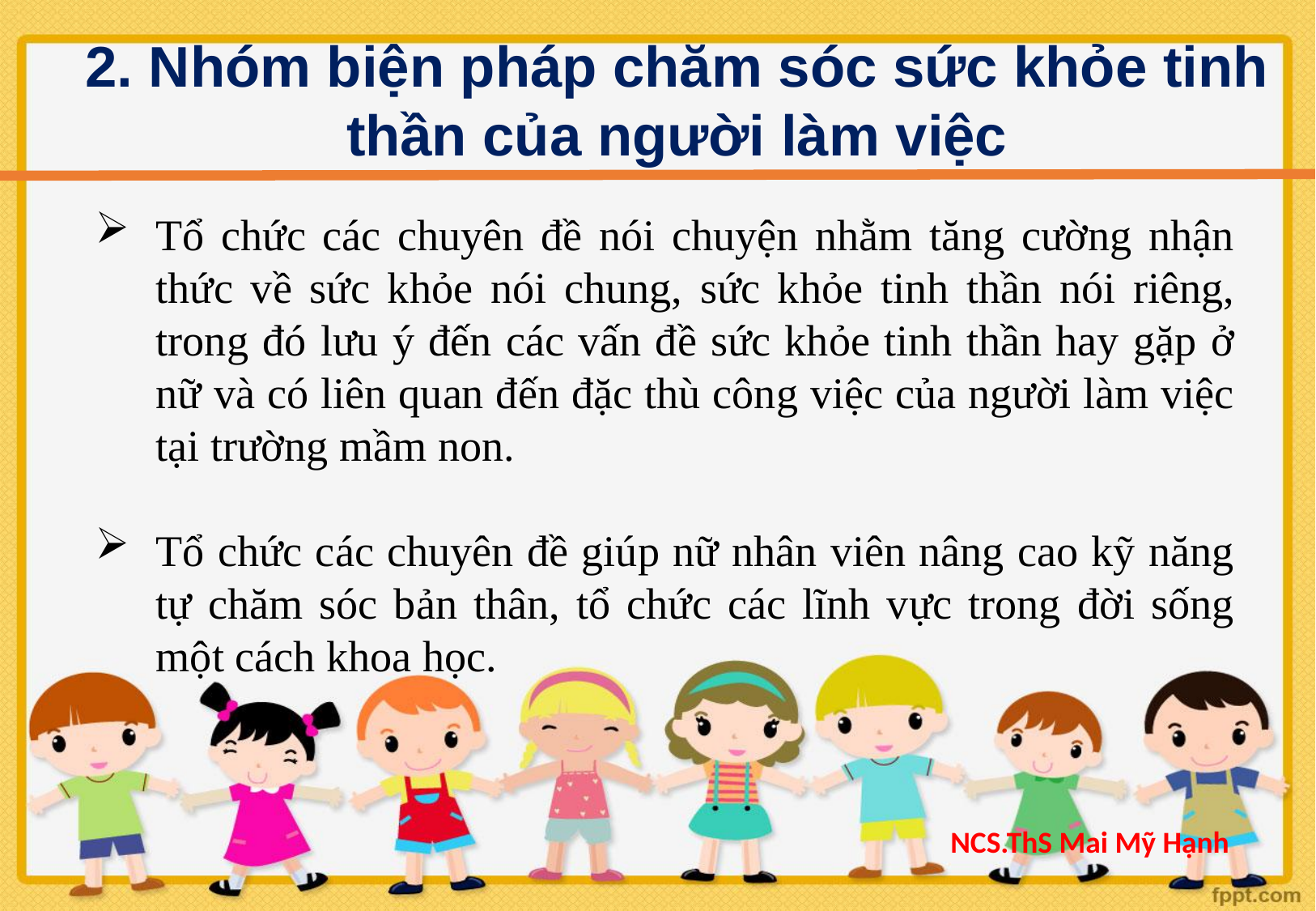

2. Nhóm biện pháp chăm sóc sức khỏe tinh thần của người làm việc

Tổ chức các chuyên đề nói chuyện nhằm tăng cường nhận thức về sức khỏe nói chung, sức khỏe tinh thần nói riêng, trong đó lưu ý đến các vấn đề sức khỏe tinh thần hay gặp ở nữ và có liên quan đến đặc thù công việc của người làm việc tại trường mầm non.

Tổ chức các chuyên đề giúp nữ nhân viên nâng cao kỹ năng tự chăm sóc bản thân, tổ chức các lĩnh vực trong đời sống một cách khoa học.

NCS.ThS Mai Mỹ Hạnh